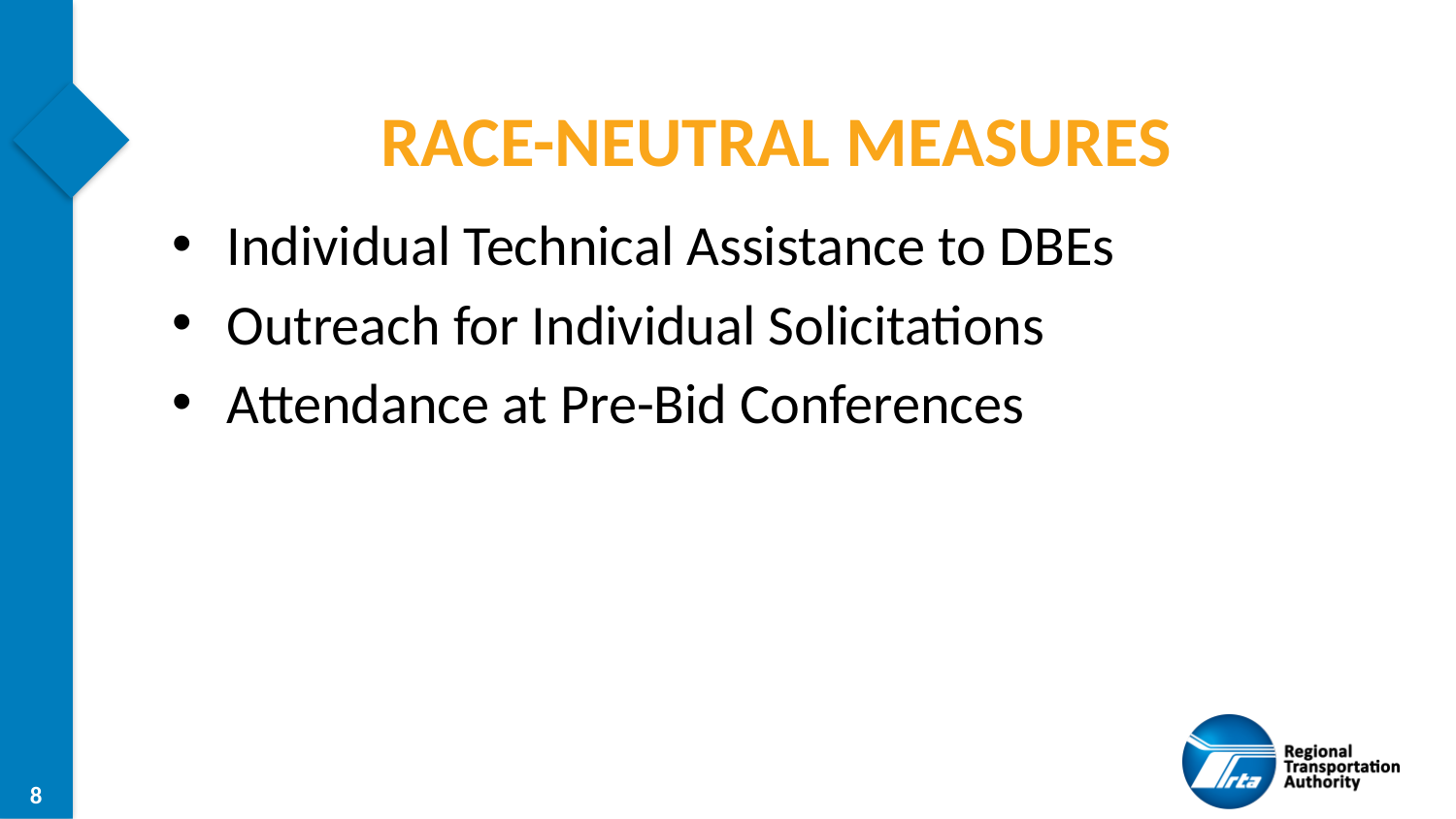

# Race-Neutral Measures
Individual Technical Assistance to DBEs
Outreach for Individual Solicitations
Attendance at Pre-Bid Conferences

8